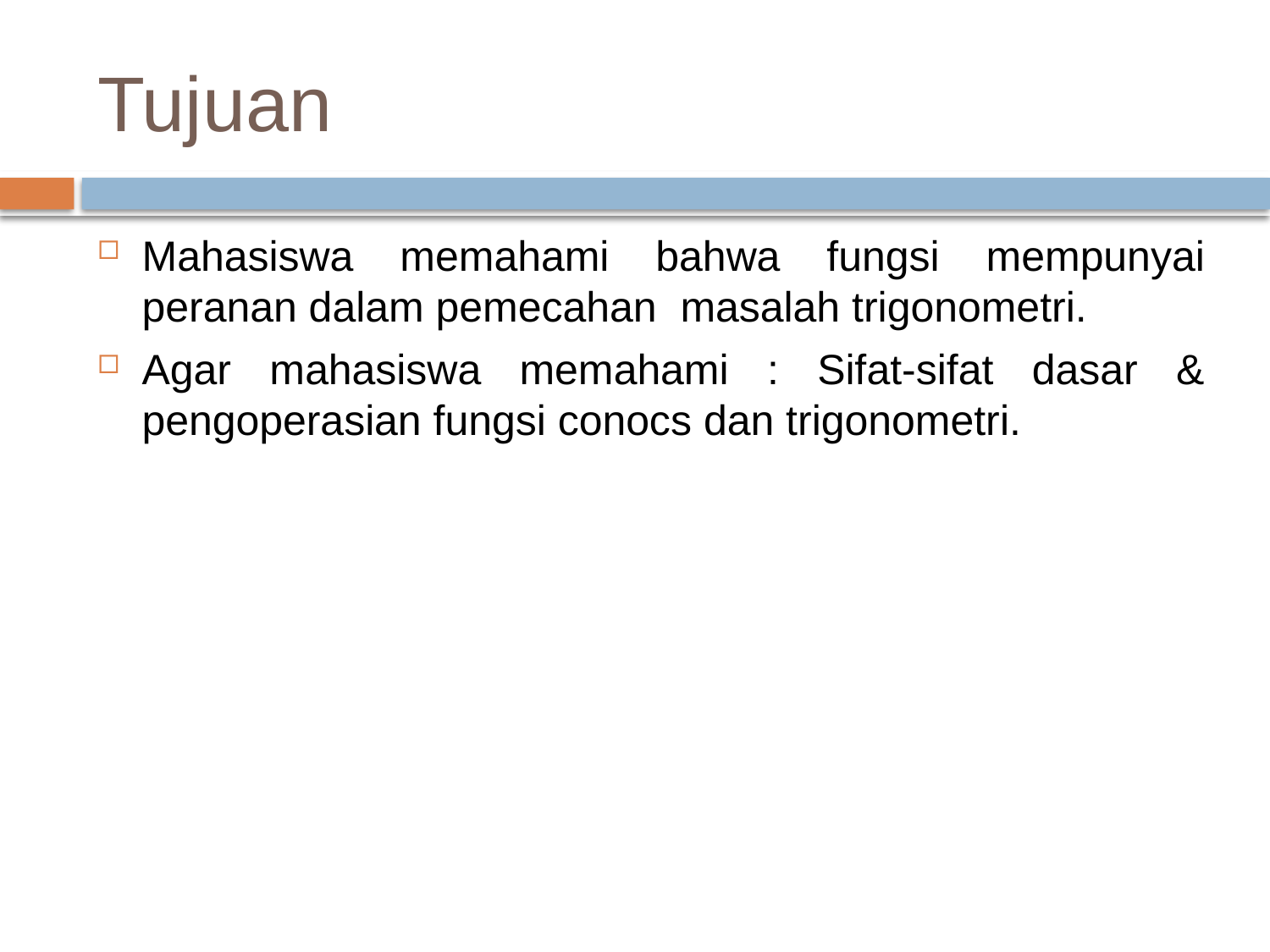

# Tujuan
Mahasiswa memahami bahwa fungsi mempunyai peranan dalam pemecahan  masalah trigonometri.
Agar mahasiswa memahami : Sifat-sifat dasar & pengoperasian fungsi conocs dan trigonometri.